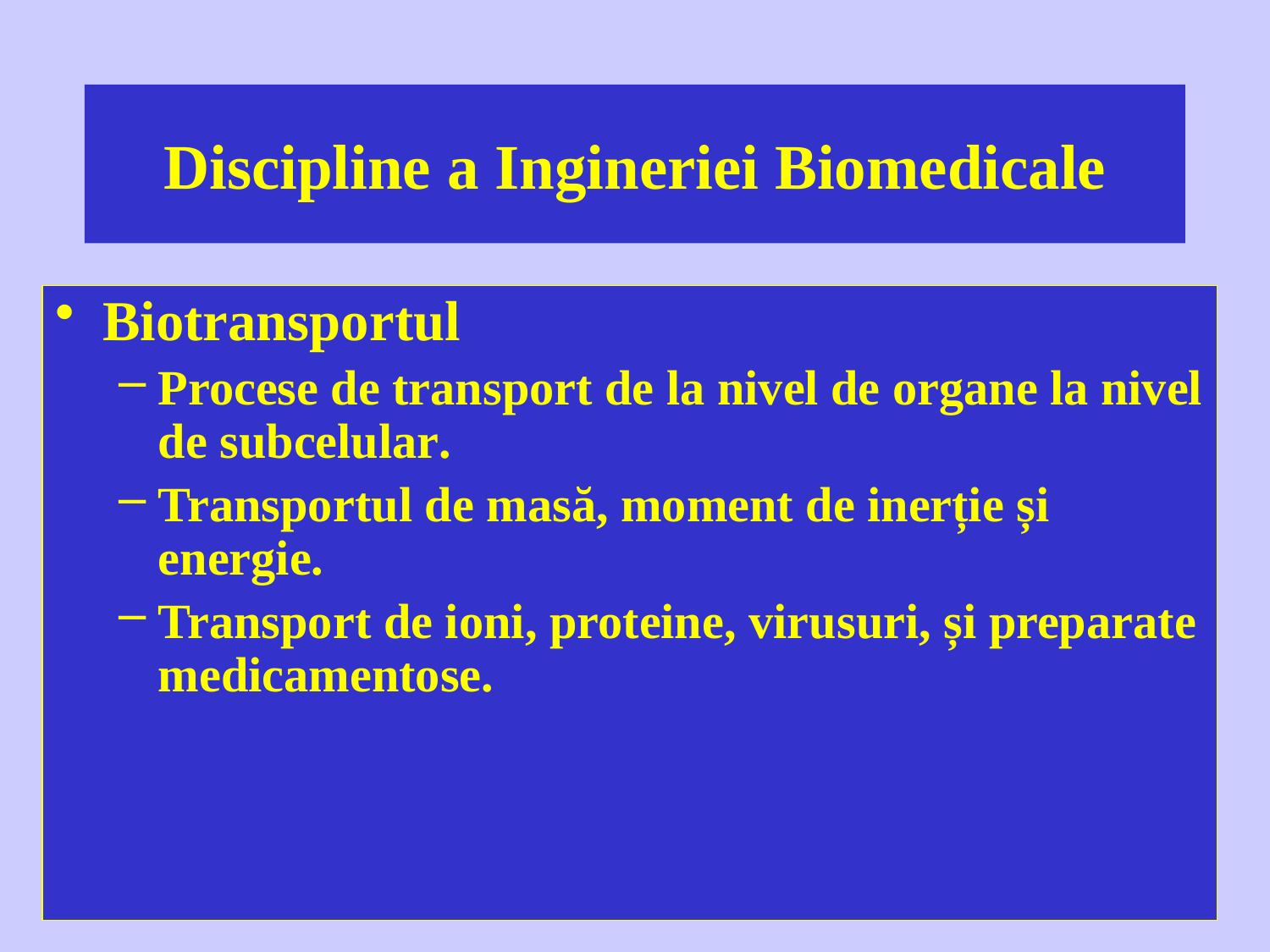

# Discipline a Ingineriei Biomedicale
Biotransportul
Procese de transport de la nivel de organe la nivel de subcelular.
Transportul de masă, moment de inerție și energie.
Transport de ioni, proteine, virusuri, și preparate medicamentose.